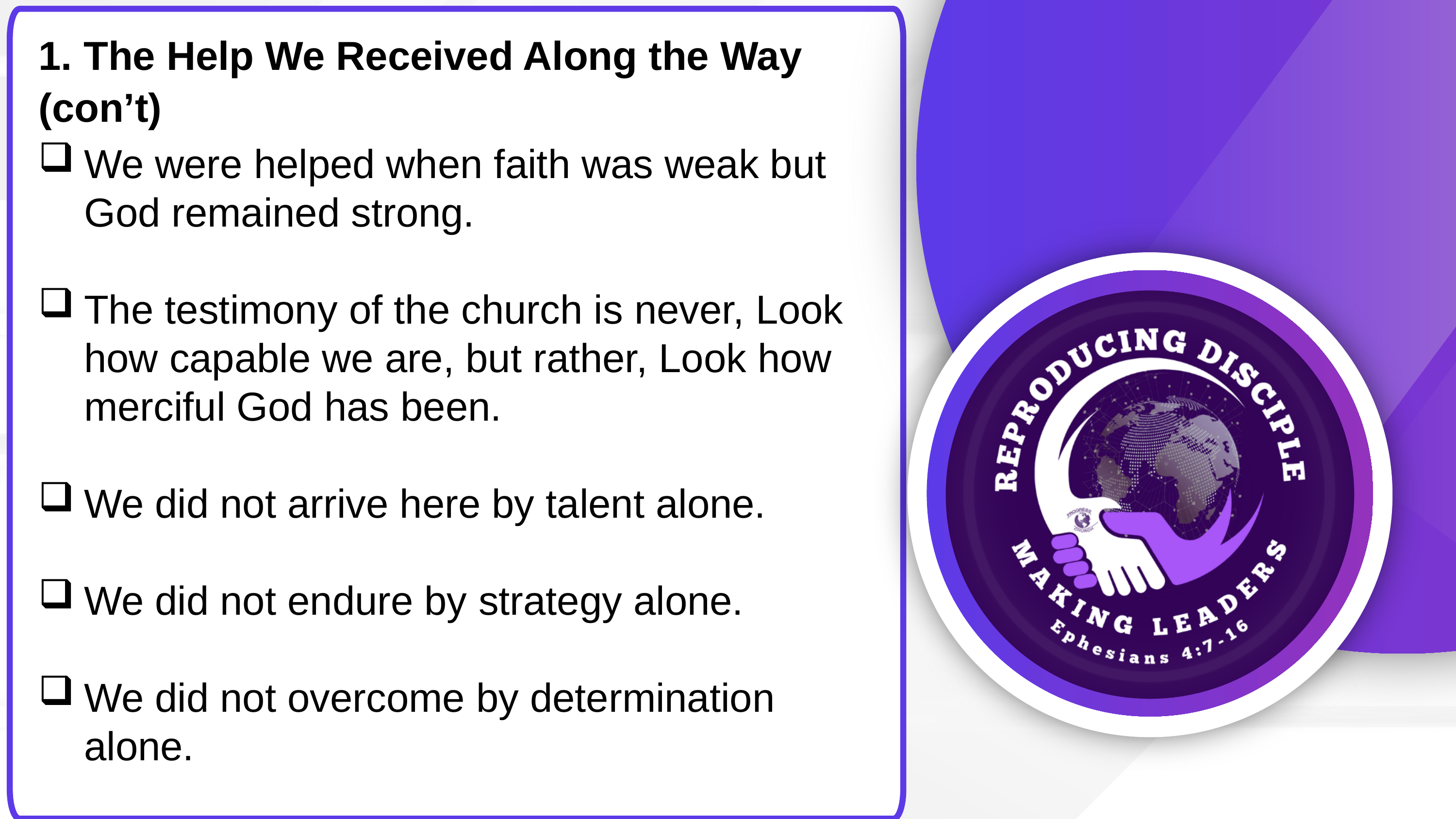

1. The Help We Received Along the Way (con’t)
We were helped when faith was weak but God remained strong.

The testimony of the church is never, Look how capable we are, but rather, Look how merciful God has been.

We did not arrive here by talent alone.

We did not endure by strategy alone.

We did not overcome by determination alone.